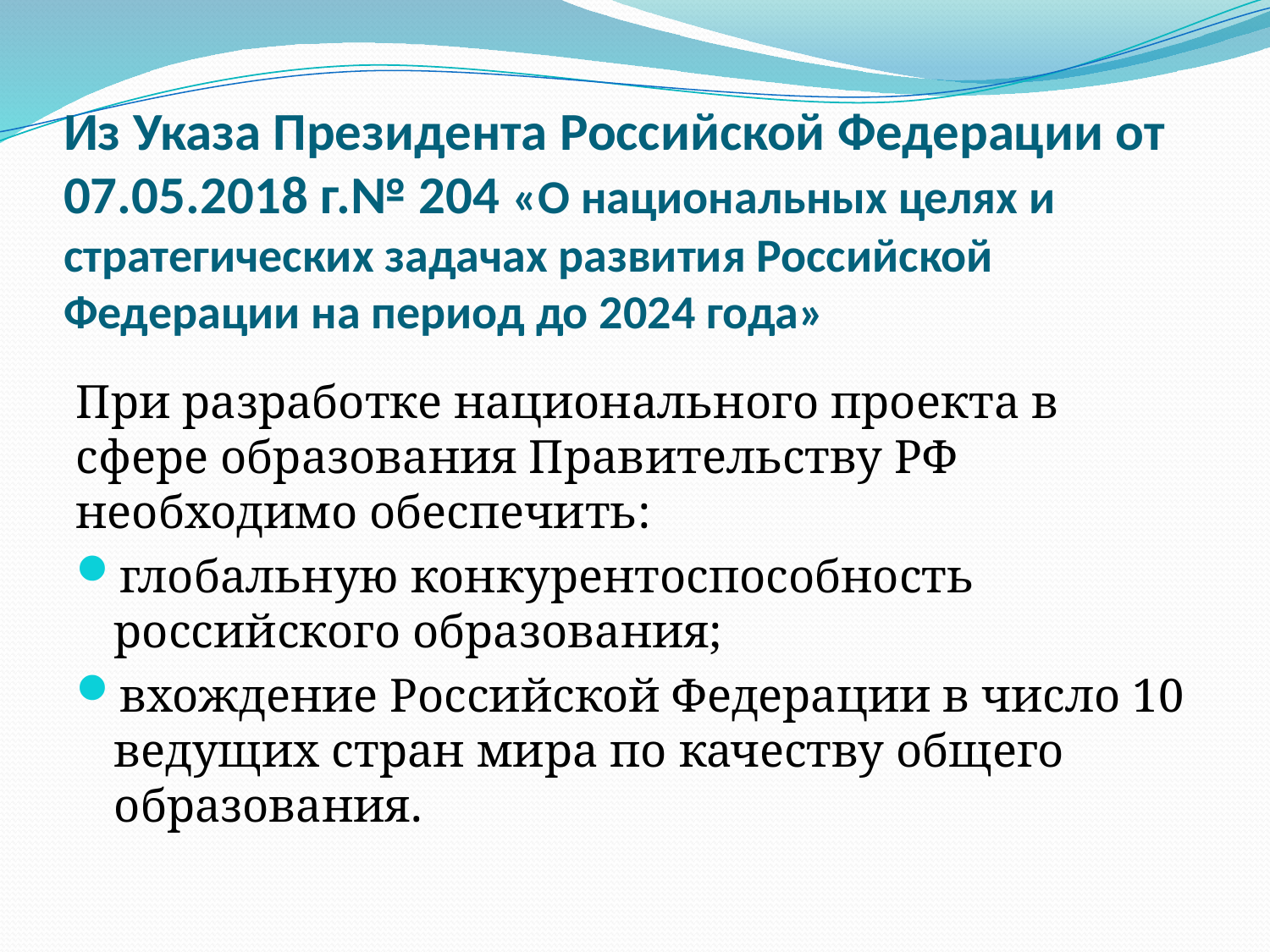

# Из Указа Президента Российской Федерации от 07.05.2018 г.№ 204 «О национальных целях и стратегических задачах развития Российской Федерации на период до 2024 года»
При разработке национального проекта в сфере образования Правительству РФ необходимо обеспечить:
глобальную конкурентоспособность российского образования;
вхождение Российской Федерации в число 10 ведущих стран мира по качеству общего образования.